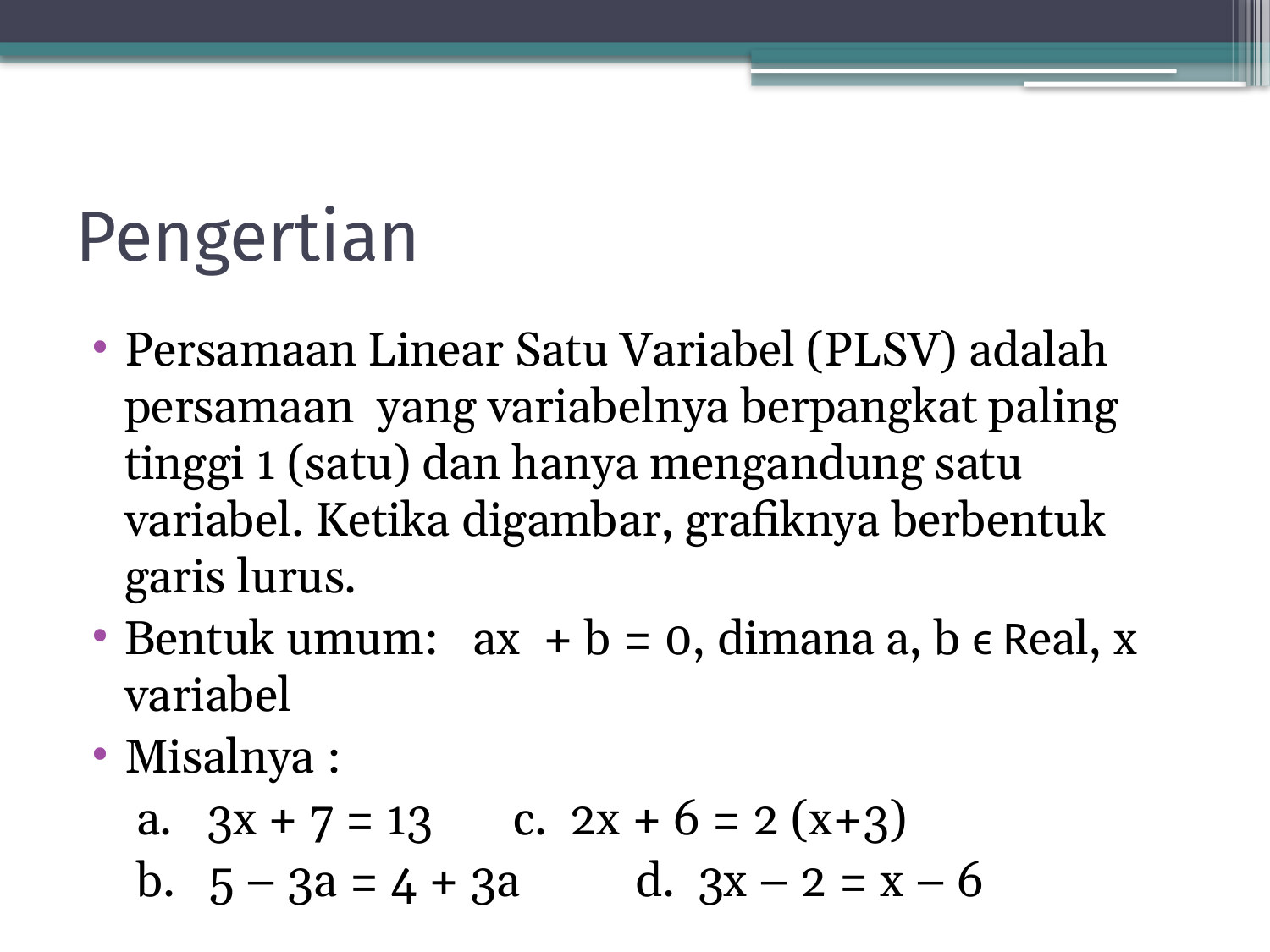

# Pengertian
Persamaan Linear Satu Variabel (PLSV) adalah persamaan  yang variabelnya berpangkat paling tinggi 1 (satu) dan hanya mengandung satu variabel. Ketika digambar, grafiknya berbentuk garis lurus.
Bentuk umum:   ax  + b = 0, dimana a, b ϵ Real, x variabel
Misalnya :
    a.   3x + 7 = 13		  c.  2x + 6 = 2 (x+3)
    b.   5 – 3a = 4 + 3a	  d.  3x – 2 = x – 6